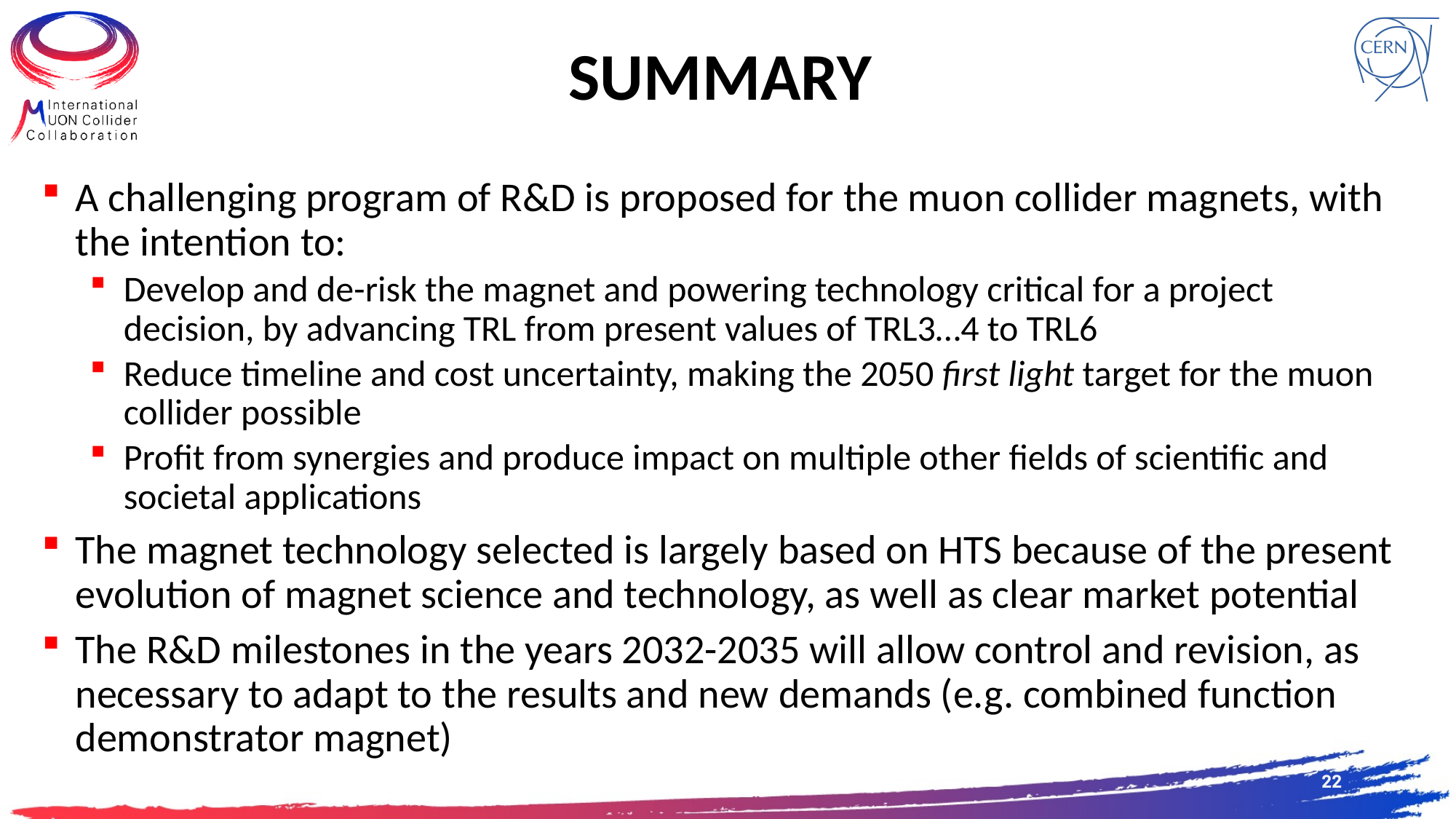

# Summary
A challenging program of R&D is proposed for the muon collider magnets, with the intention to:
Develop and de-risk the magnet and powering technology critical for a project decision, by advancing TRL from present values of TRL3…4 to TRL6
Reduce timeline and cost uncertainty, making the 2050 first light target for the muon collider possible
Profit from synergies and produce impact on multiple other fields of scientific and societal applications
The magnet technology selected is largely based on HTS because of the present evolution of magnet science and technology, as well as clear market potential
The R&D milestones in the years 2032-2035 will allow control and revision, as necessary to adapt to the results and new demands (e.g. combined function demonstrator magnet)
22